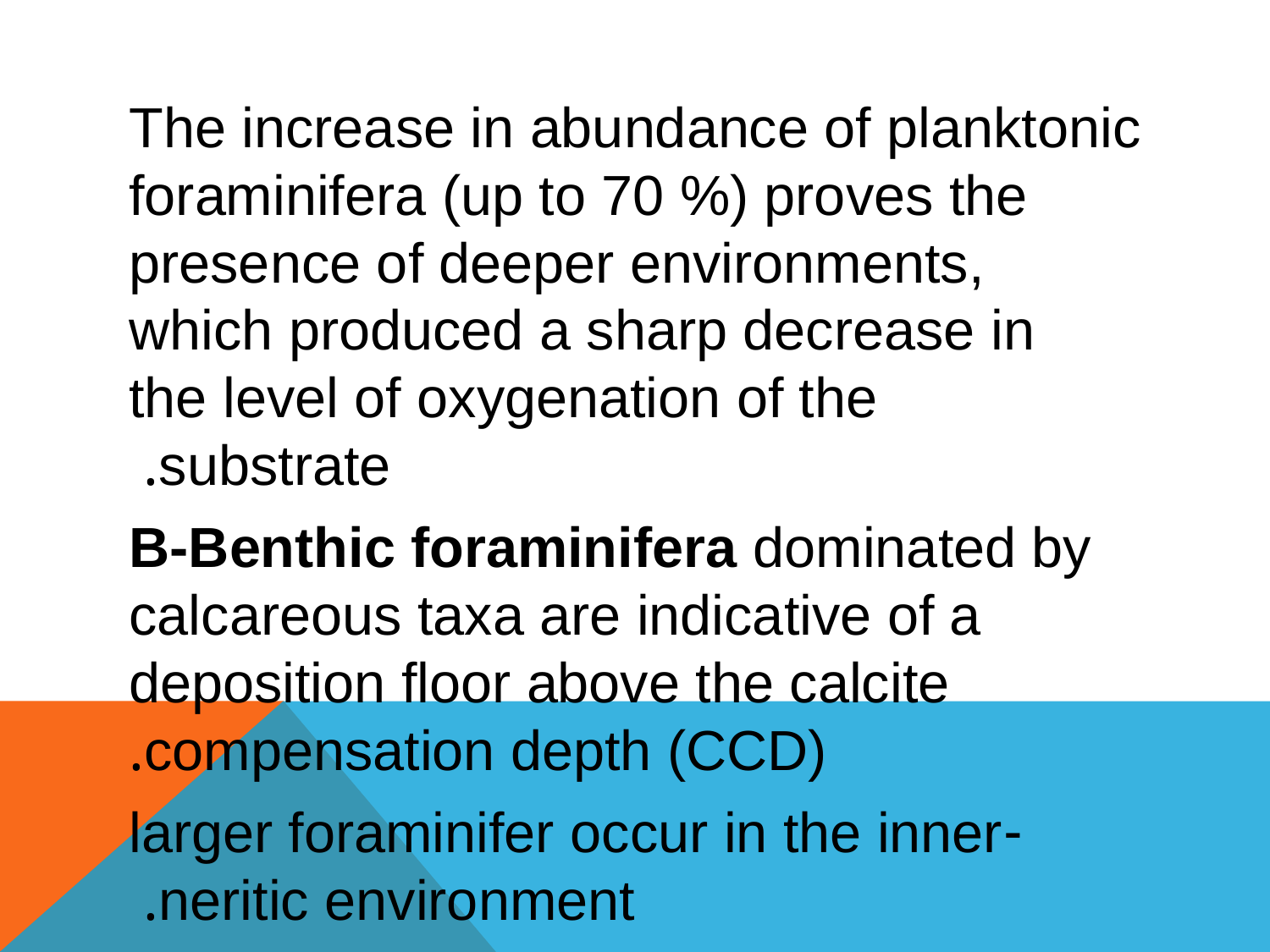

The increase in abundance of planktonic foraminifera (up to 70 %) proves the presence of deeper environments, which produced a sharp decrease in the level of oxygenation of the substrate.
B-Benthic foraminifera dominated by calcareous taxa are indicative of a   deposition floor above the calcite compensation depth (CCD).
-larger foraminifer occur in the inner neritic environment.